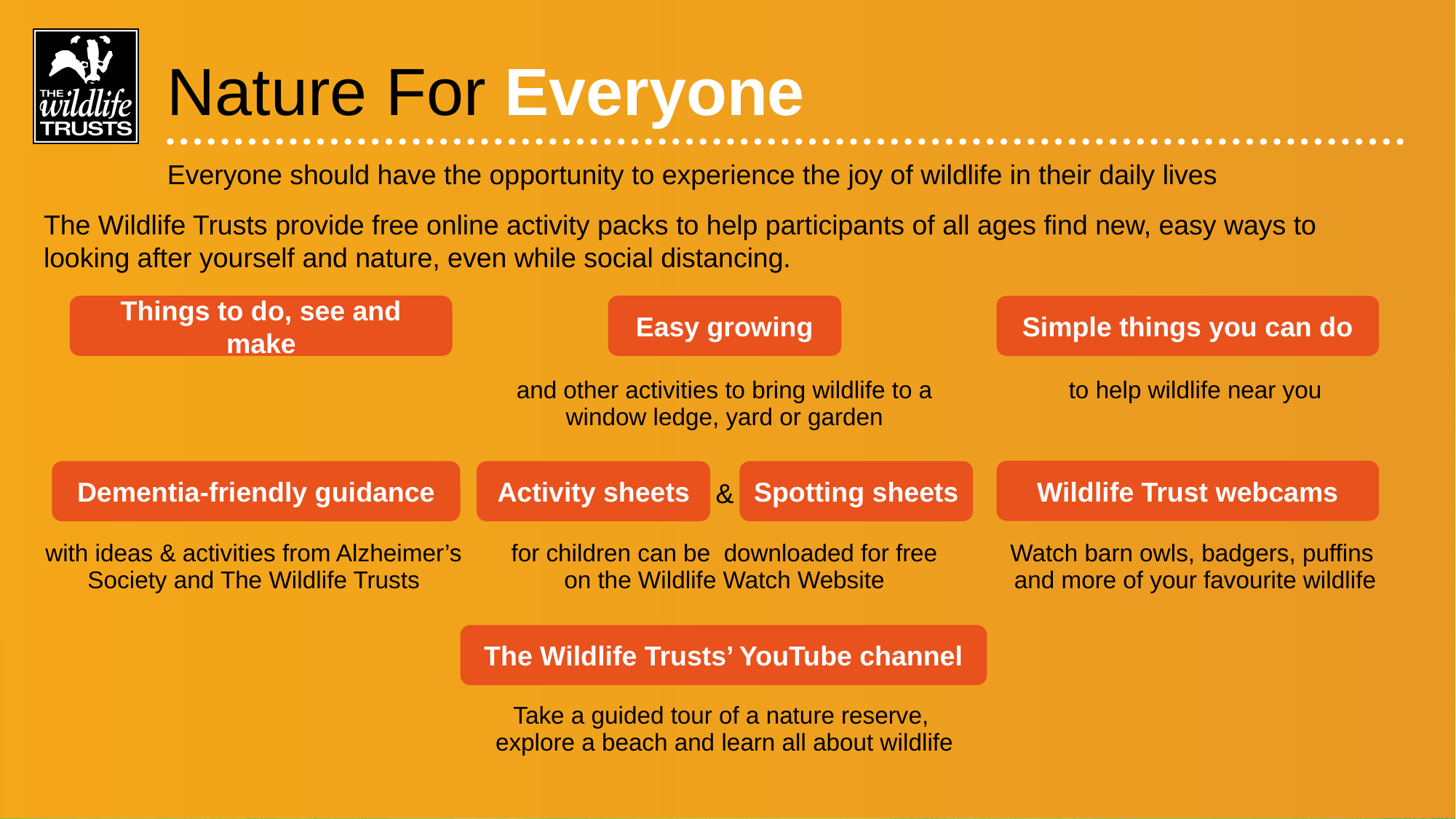

Nature For Everyone
Everyone should have the opportunity to experience the joy of wildlife in their daily lives
The Wildlife Trusts provide free online activity packs to help participants of all ages find new, easy ways to looking after yourself and nature, even while social distancing.
|  | and other activities to bring wildlife to a window ledge, yard or garden | to help wildlife near you |
| --- | --- | --- |
| with ideas & activities from Alzheimer’s Society and The Wildlife Trusts | & for children can be downloaded for free on the Wildlife Watch Website | Watch barn owls, badgers, puffins and more of your favourite wildlife |
| Take a guided tour of a nature reserve, explore a beach and learn all about wildlife |  |  |
Things to do, see and make
Easy growing
Simple things you can do

Wildlife Trust webcams
Dementia-friendly guidance
Activity sheets
Spotting sheets
The Wildlife Trusts’ YouTube channel